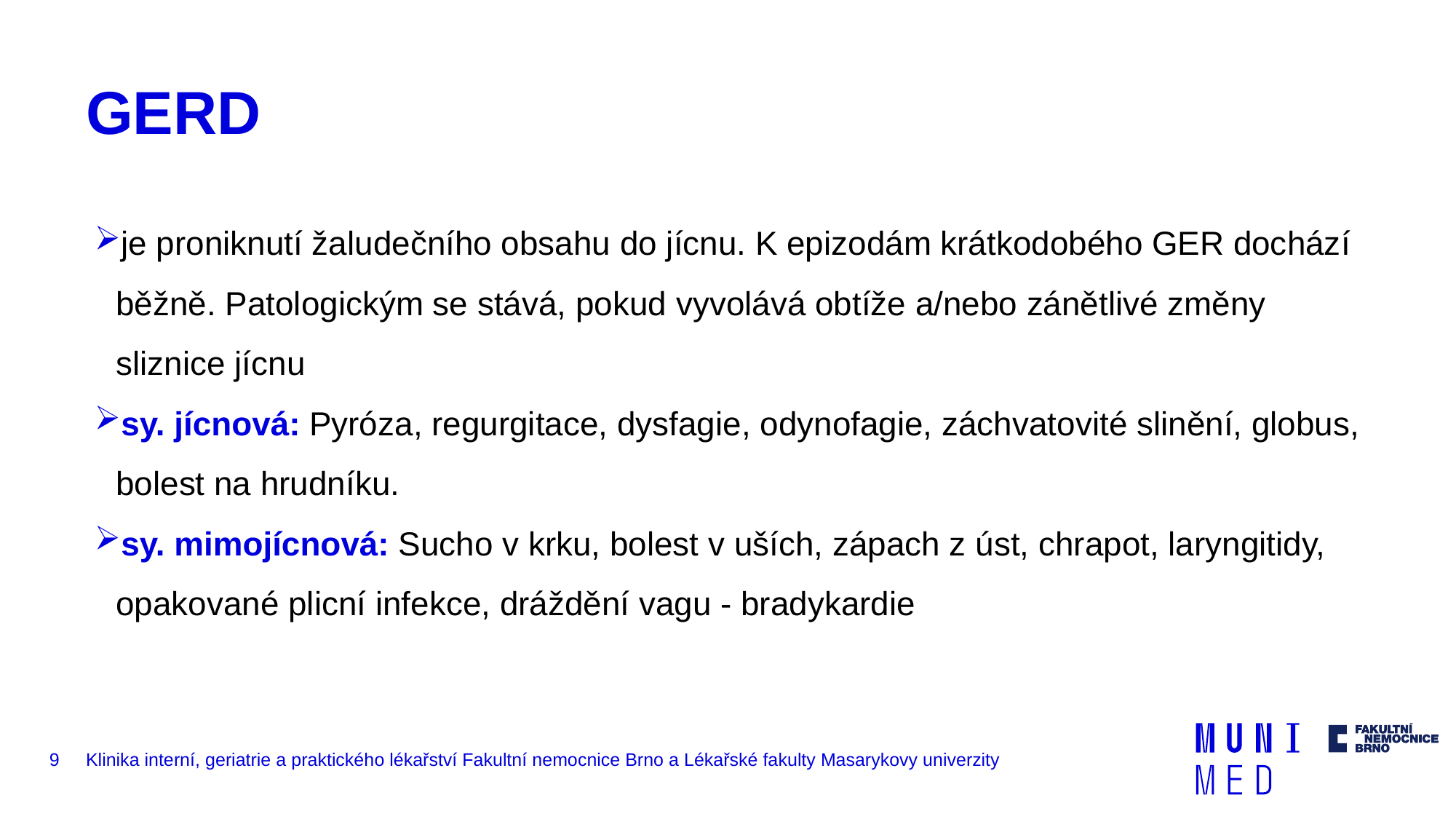

# GERD
je proniknutí žaludečního obsahu do jícnu. K epizodám krátkodobého GER dochází běžně. Patologickým se stává, pokud vyvolává obtíže a/nebo zánětlivé změny sliznice jícnu
sy. jícnová: Pyróza, regurgitace, dysfagie, odynofagie, záchvatovité slinění, globus, bolest na hrudníku.
sy. mimojícnová: Sucho v krku, bolest v uších, zápach z úst, chrapot, laryngitidy, opakované plicní infekce, dráždění vagu - bradykardie

9
Klinika interní, geriatrie a praktického lékařství Fakultní nemocnice Brno a Lékařské fakulty Masarykovy univerzity